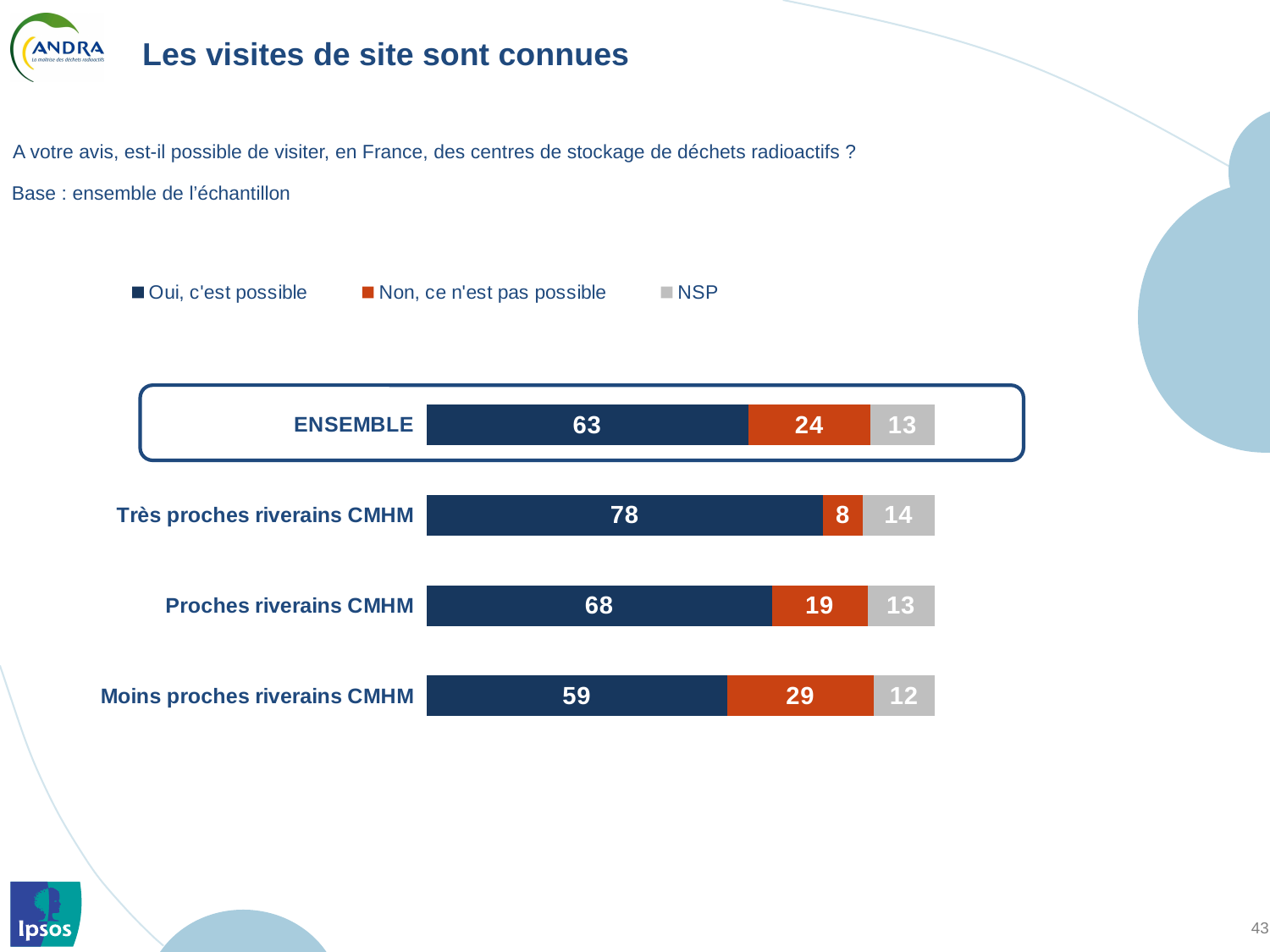

# Les visites de site sont connues
A votre avis, est-il possible de visiter, en France, des centres de stockage de déchets radioactifs ?
Base : ensemble de l’échantillon

### Chart

| Category | Oui, c'est possible | Non, ce n'est pas possible | NSP |
|---|---|---|---|
| ENSEMBLE | 63.3 | 24.1 | 12.6 |
| Très proches riverains CMHM | 78.0 | 7.9 | 14.1 |
| Proches riverains CMHM | 68.0 | 18.8 | 13.2 |
| Moins proches riverains CMHM | 59.2 | 28.8 | 12.0 |
Ipsos pour l'Andra - Enquêtes locales - Rapport Synthétique CMHM - Novembre 2012